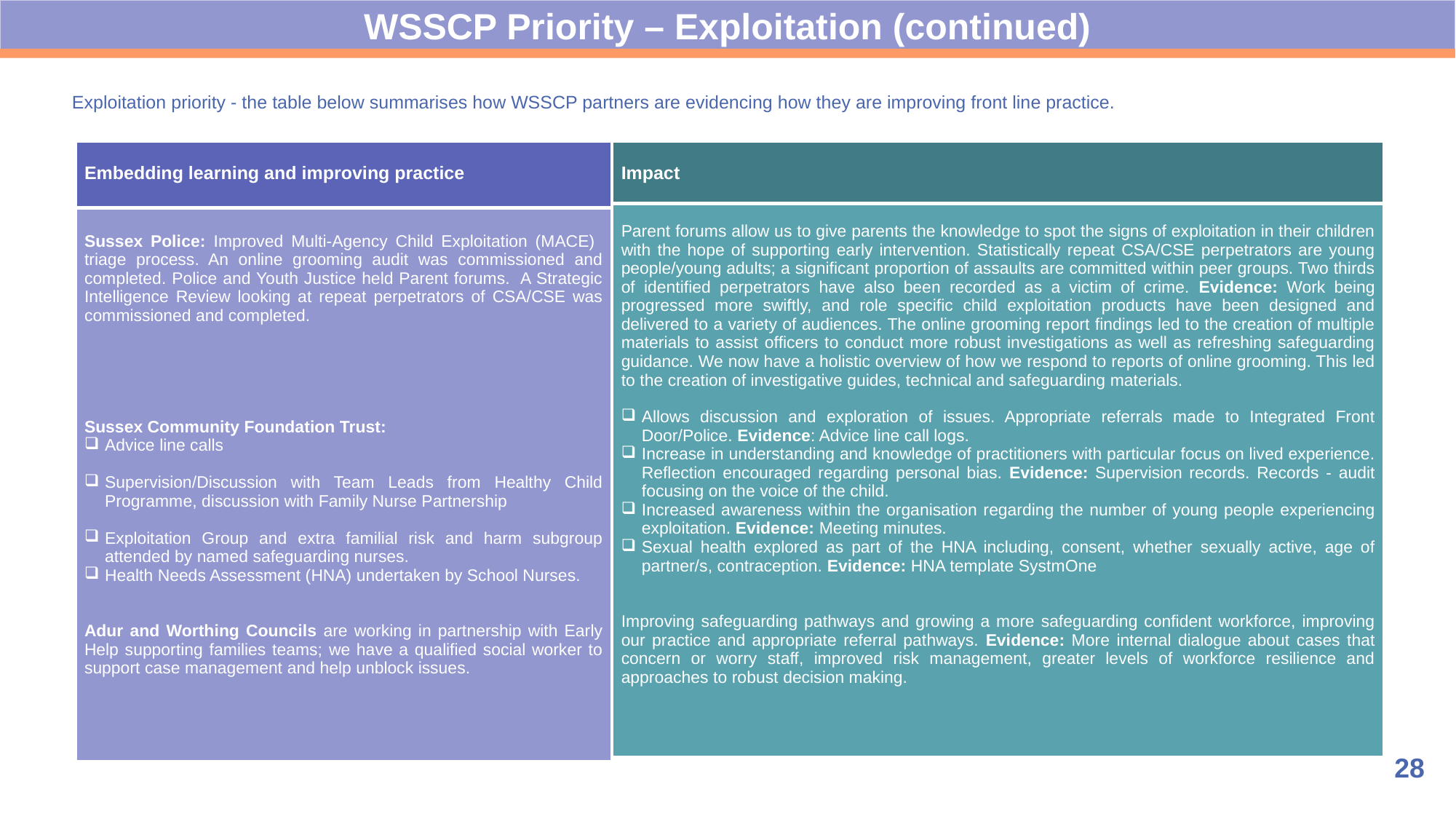

WSSCP Priority – Exploitation (continued)

Exploitation priority - the table below summarises how WSSCP partners are evidencing how they are improving front line practice.
| Embedding learning and improving practice |
| --- |
| Sussex Police: Improved Multi-Agency Child Exploitation (MACE) triage process. An online grooming audit was commissioned and completed. Police and Youth Justice held Parent forums. A Strategic Intelligence Review looking at repeat perpetrators of CSA/CSE was commissioned and completed. Sussex Community Foundation Trust: Advice line calls Supervision/Discussion with Team Leads from Healthy Child Programme, discussion with Family Nurse Partnership Exploitation Group and extra familial risk and harm subgroup attended by named safeguarding nurses. Health Needs Assessment (HNA) undertaken by School Nurses. Adur and Worthing Councils are working in partnership with Early Help supporting families teams; we have a qualified social worker to support case management and help unblock issues. |
| Impact |
| --- |
| Parent forums allow us to give parents the knowledge to spot the signs of exploitation in their children with the hope of supporting early intervention. Statistically repeat CSA/CSE perpetrators are young people/young adults; a significant proportion of assaults are committed within peer groups. Two thirds of identified perpetrators have also been recorded as a victim of crime. Evidence: Work being progressed more swiftly, and role specific child exploitation products have been designed and delivered to a variety of audiences. The online grooming report findings led to the creation of multiple materials to assist officers to conduct more robust investigations as well as refreshing safeguarding guidance. We now have a holistic overview of how we respond to reports of online grooming. This led to the creation of investigative guides, technical and safeguarding materials. Allows discussion and exploration of issues. Appropriate referrals made to Integrated Front Door/Police. Evidence: Advice line call logs. Increase in understanding and knowledge of practitioners with particular focus on lived experience. Reflection encouraged regarding personal bias. Evidence: Supervision records. Records - audit focusing on the voice of the child. Increased awareness within the organisation regarding the number of young people experiencing exploitation. Evidence: Meeting minutes. Sexual health explored as part of the HNA including, consent, whether sexually active, age of partner/s, contraception. Evidence: HNA template SystmOne Improving safeguarding pathways and growing a more safeguarding confident workforce, improving our practice and appropriate referral pathways. Evidence: More internal dialogue about cases that concern or worry staff, improved risk management, greater levels of workforce resilience and approaches to robust decision making. |
28